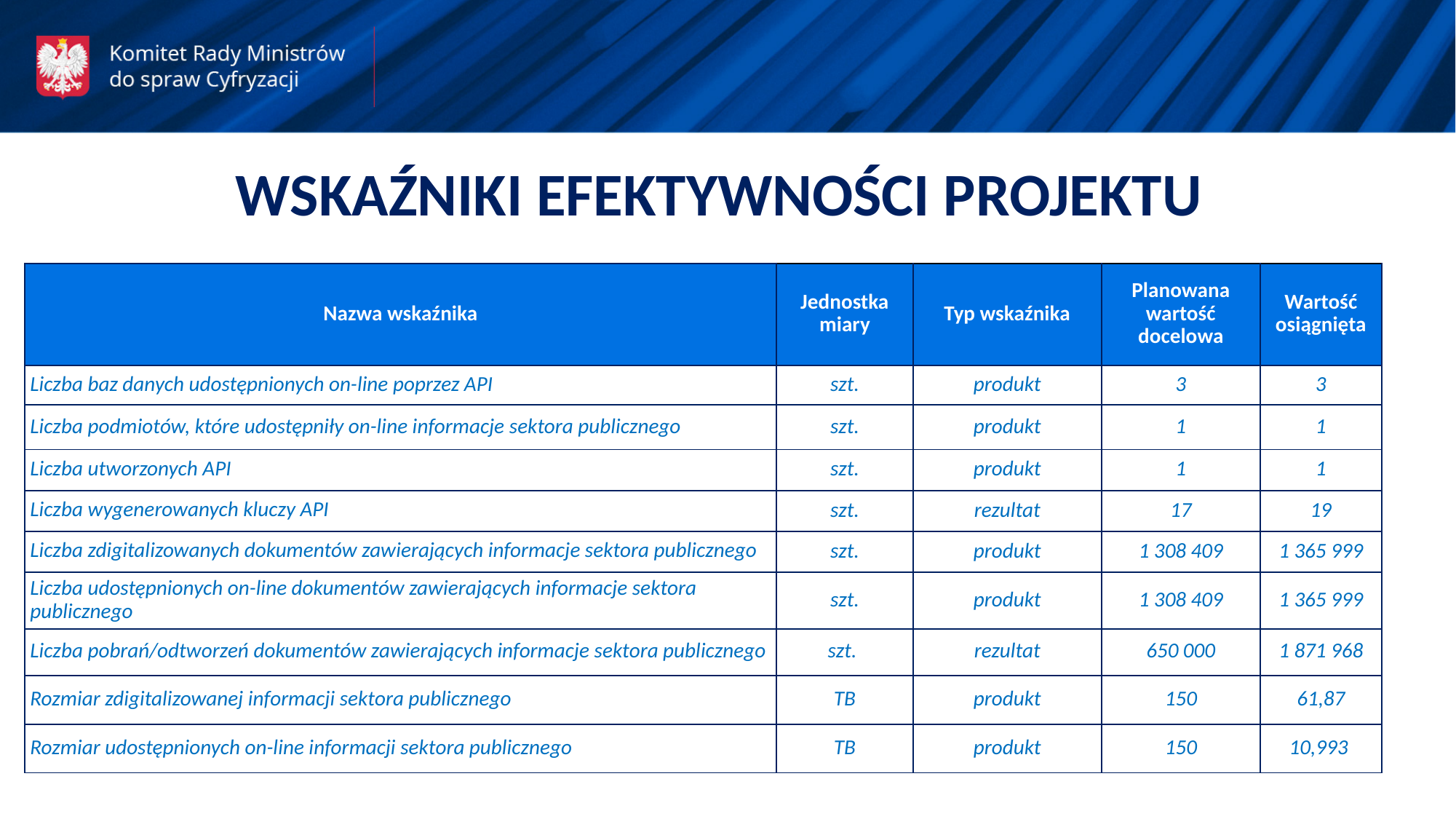

WSKAŹNIKI EFEKTYWNOŚCI PROJEKTU
| Nazwa wskaźnika | Jednostka miary | Typ wskaźnika | Planowana wartość docelowa | Wartość osiągnięta |
| --- | --- | --- | --- | --- |
| Liczba baz danych udostępnionych on-line poprzez API | szt. | produkt | 3 | 3 |
| Liczba podmiotów, które udostępniły on-line informacje sektora publicznego | szt. | produkt | 1 | 1 |
| Liczba utworzonych API | szt. | produkt | 1 | 1 |
| Liczba wygenerowanych kluczy API | szt. | rezultat | 17 | 19 |
| Liczba zdigitalizowanych dokumentów zawierających informacje sektora publicznego | szt. | produkt | 1 308 409 | 1 365 999 |
| Liczba udostępnionych on-line dokumentów zawierających informacje sektora publicznego | szt. | produkt | 1 308 409 | 1 365 999 |
| Liczba pobrań/odtworzeń dokumentów zawierających informacje sektora publicznego | szt. | rezultat | 650 000 | 1 871 968 |
| Rozmiar zdigitalizowanej informacji sektora publicznego | TB | produkt | 150 | 61,87 |
| Rozmiar udostępnionych on-line informacji sektora publicznego | TB | produkt | 150 | 10,993 |